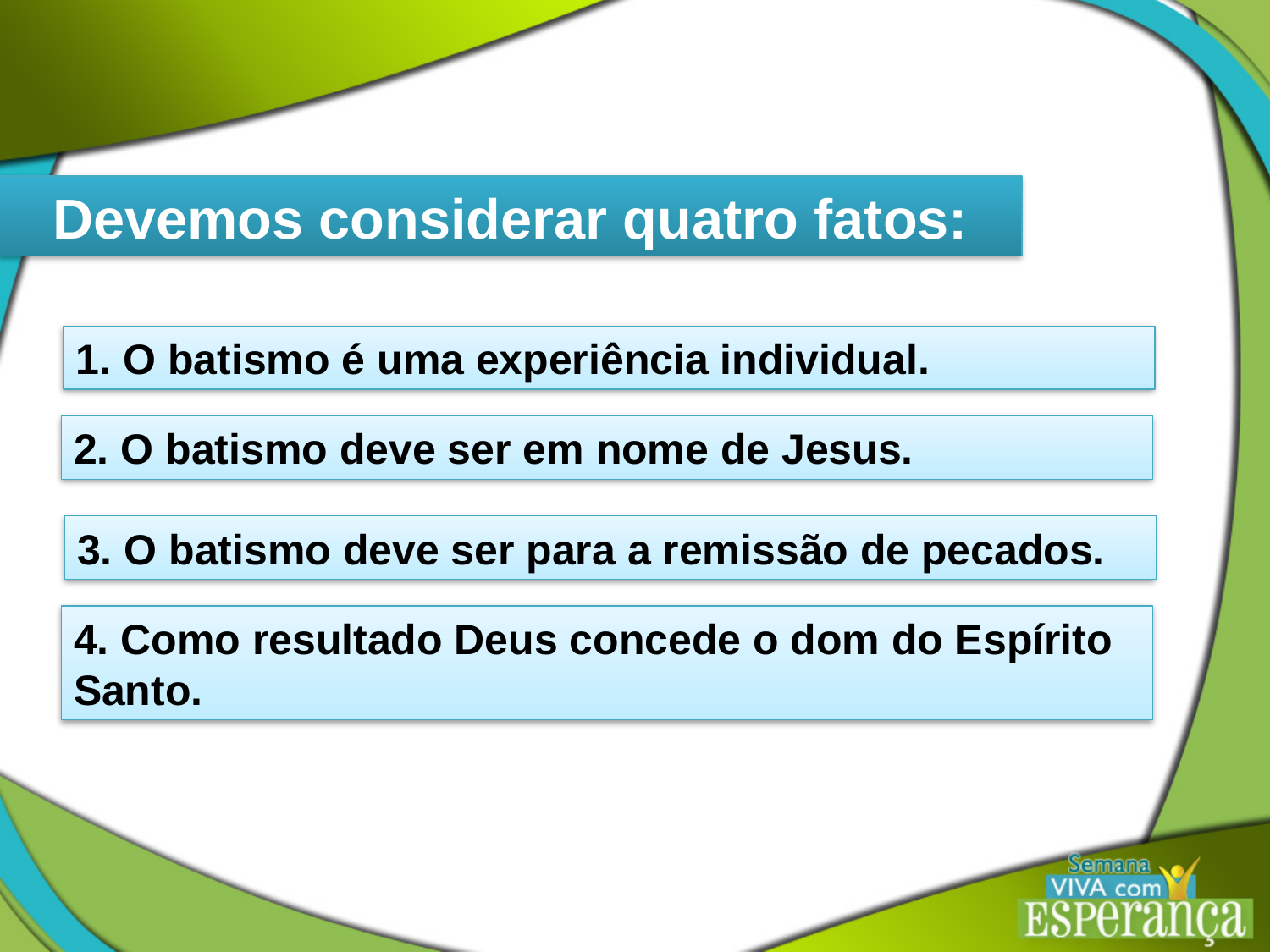

Devemos considerar quatro fatos:
1. O batismo é uma experiência individual.
2. O batismo deve ser em nome de Jesus.
3. O batismo deve ser para a remissão de pecados.
4. Como resultado Deus concede o dom do Espírito Santo.